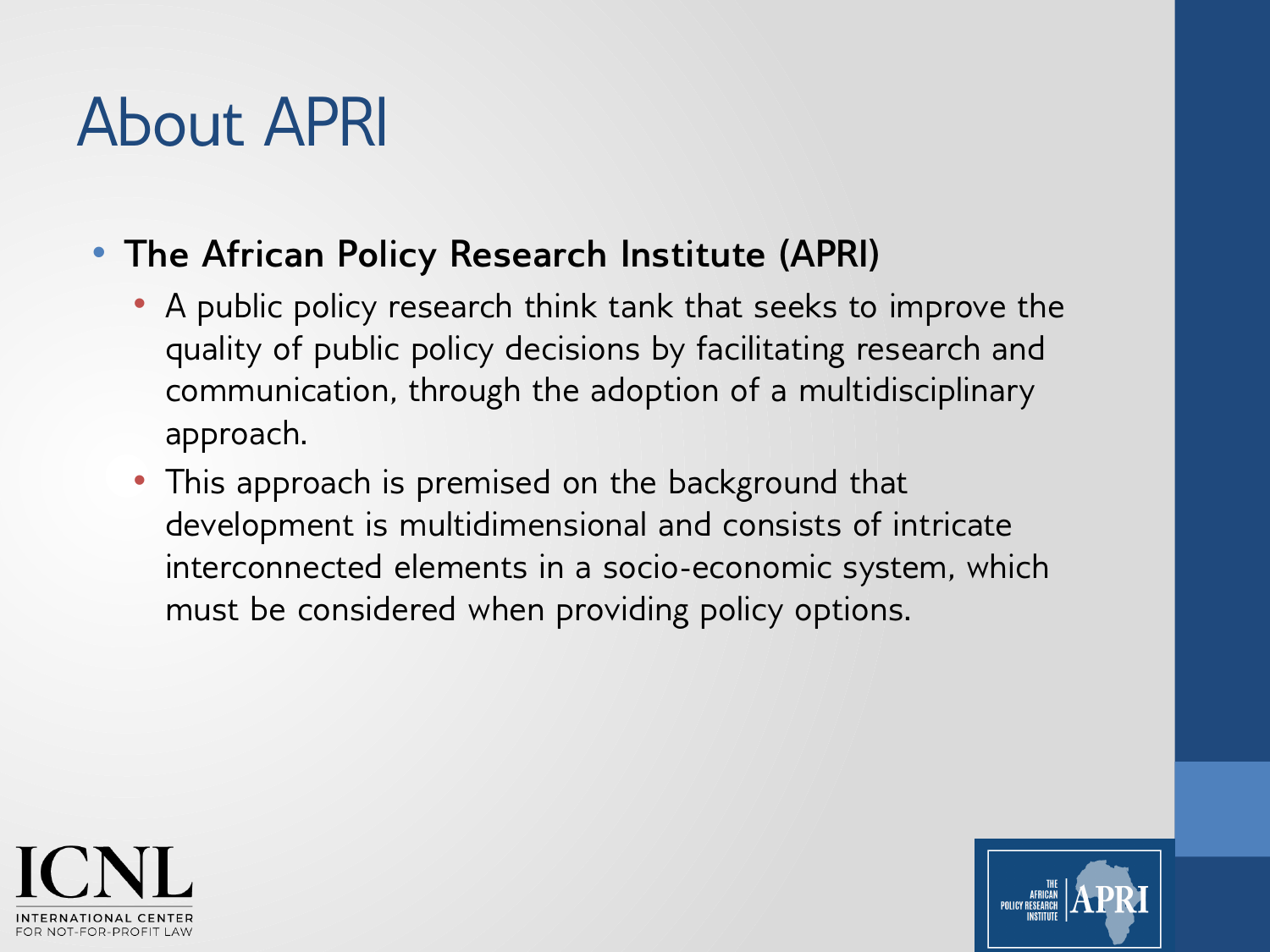

# About APRI
The African Policy Research Institute (APRI)
A public policy research think tank that seeks to improve the quality of public policy decisions by facilitating research and communication, through the adoption of a multidisciplinary approach.
This approach is premised on the background that development is multidimensional and consists of intricate interconnected elements in a socio-economic system, which must be considered when providing policy options.